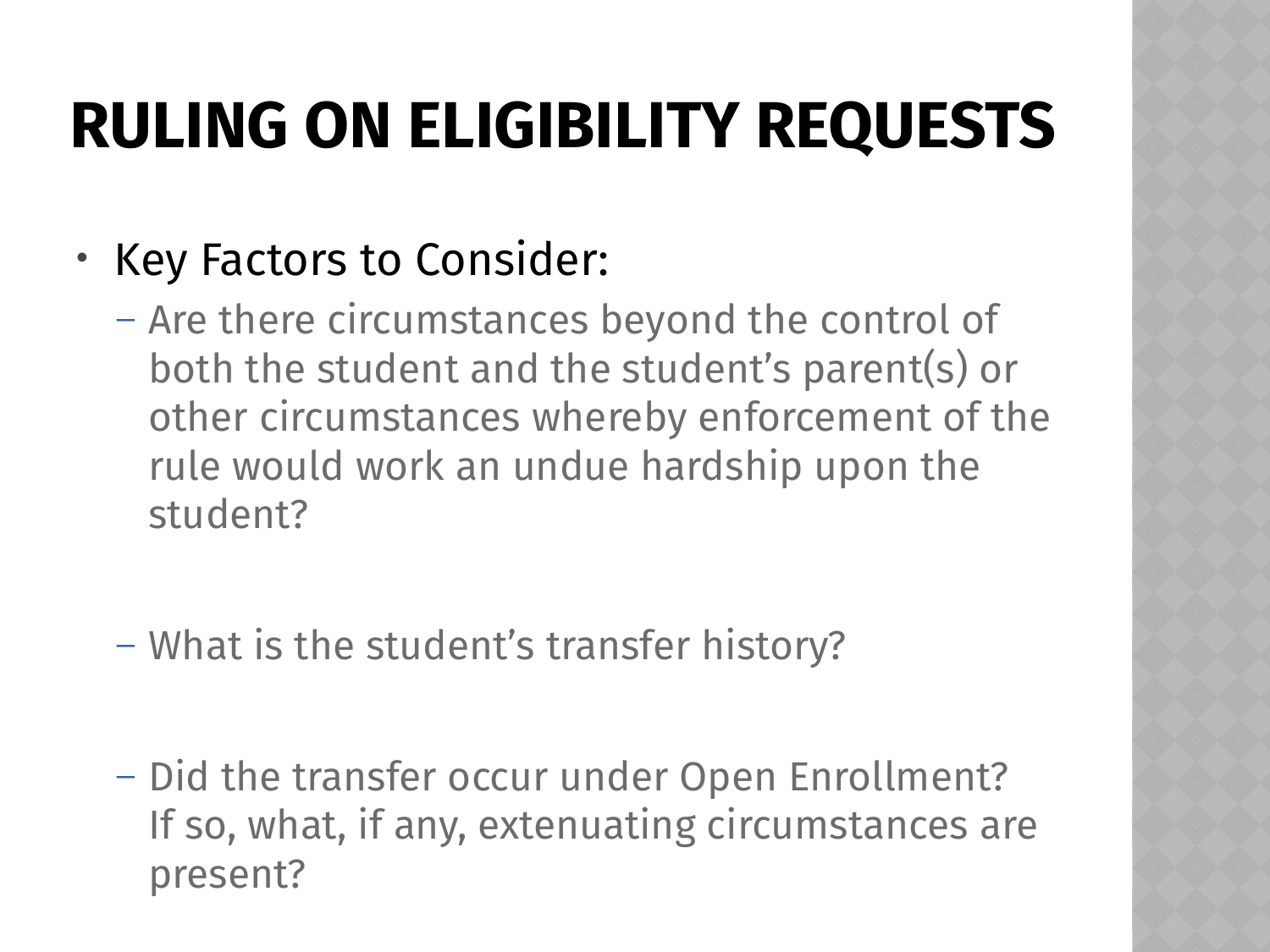

# Ruling on Eligibility Requests
Key Factors to Consider:
Are there circumstances beyond the control of both the student and the student’s parent(s) or other circumstances whereby enforcement of the rule would work an undue hardship upon the student?

What is the student’s transfer history?

Did the transfer occur under Open Enrollment?  If so, what, if any, extenuating circumstances are present?